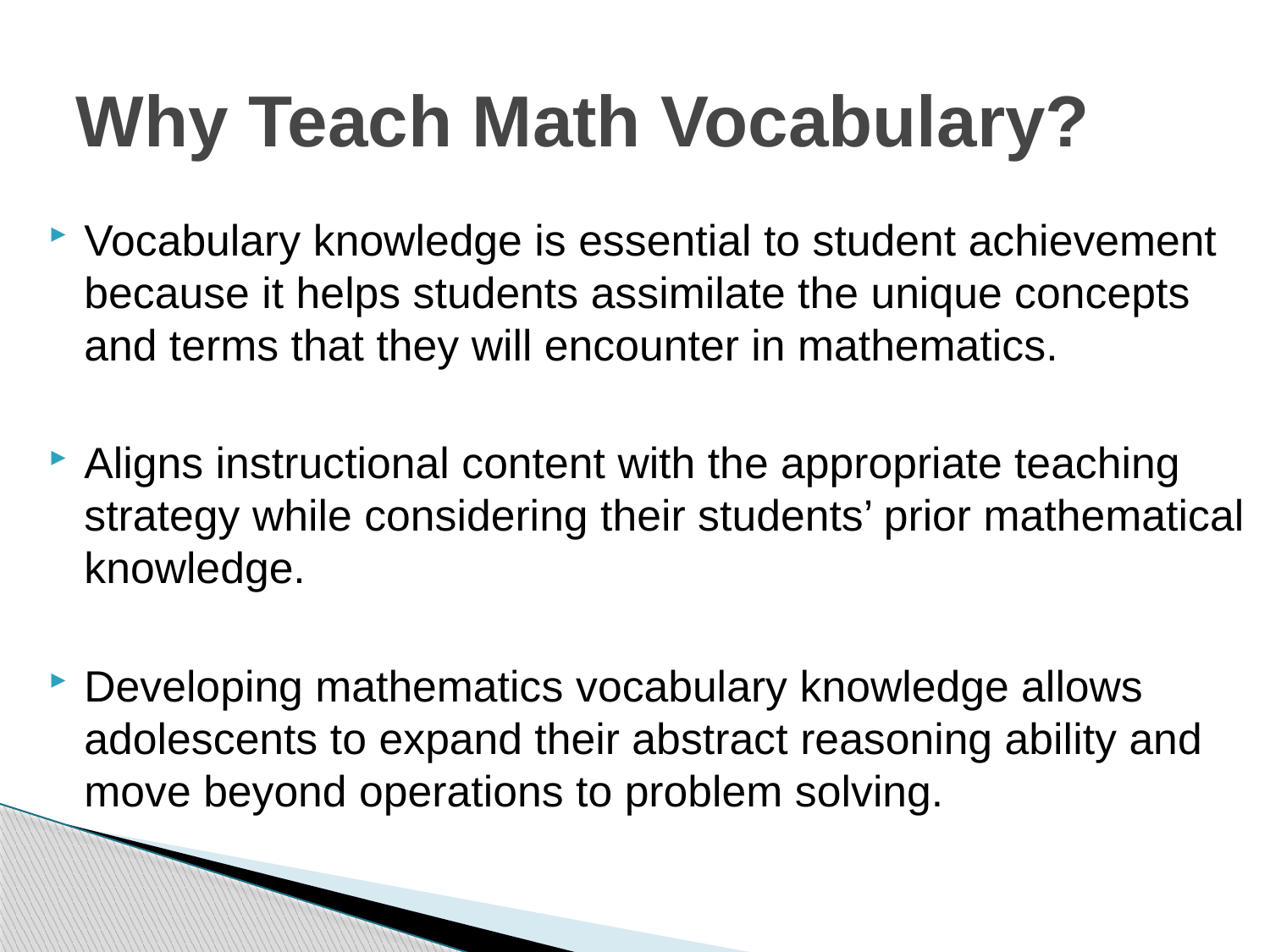

# Why Teach Math Vocabulary?
Vocabulary knowledge is essential to student achievement because it helps students assimilate the unique concepts and terms that they will encounter in mathematics.

Aligns instructional content with the appropriate teaching strategy while considering their students’ prior mathematical knowledge.

Developing mathematics vocabulary knowledge allows adolescents to expand their abstract reasoning ability and move beyond operations to problem solving.